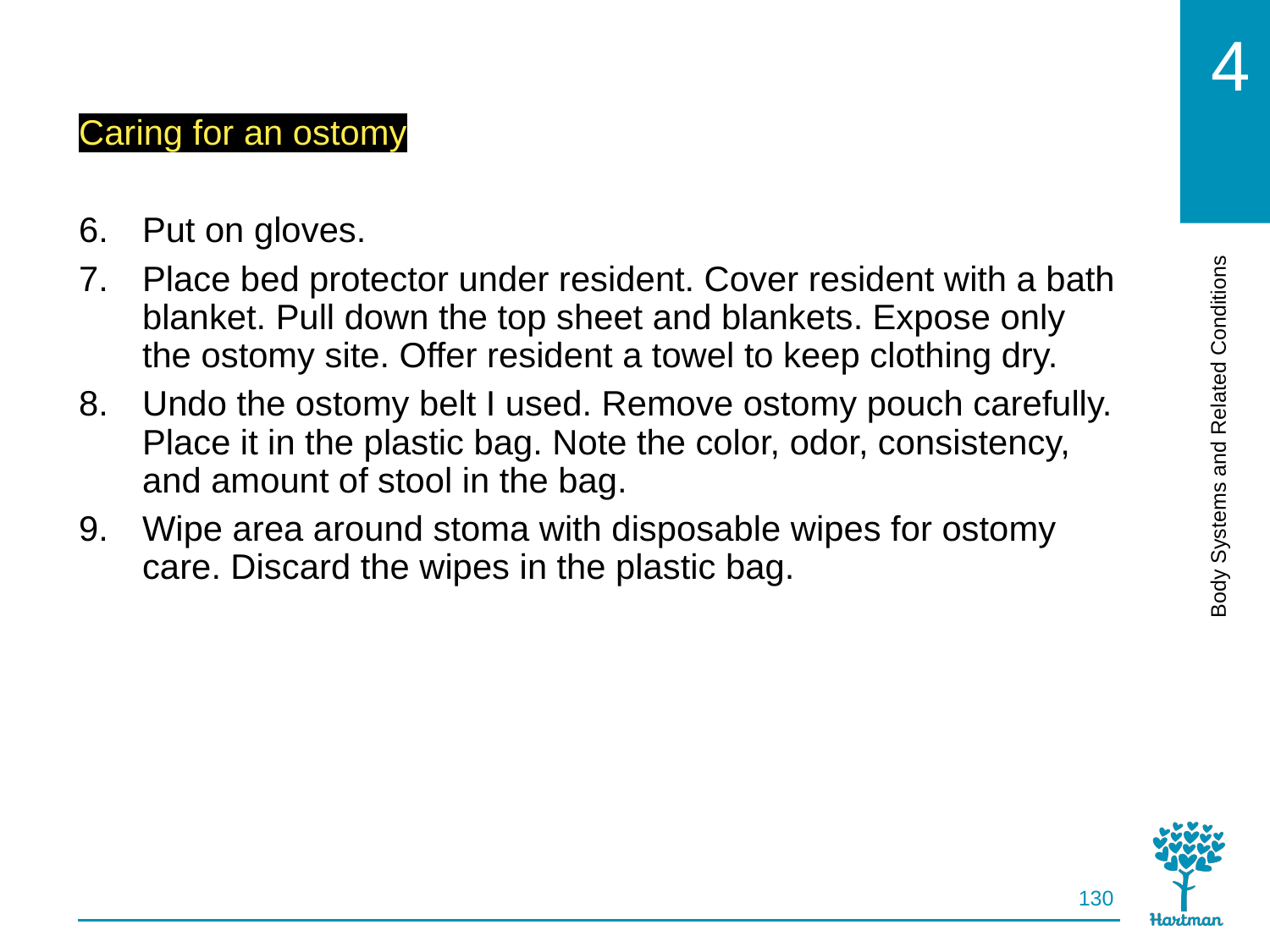

# LO7, content 17
Caring for an ostomy

Put on gloves.
Place bed protector under resident. Cover resident with a bath blanket. Pull down the top sheet and blankets. Expose only the ostomy site. Offer resident a towel to keep clothing dry.
Undo the ostomy belt I used. Remove ostomy pouch carefully. Place it in the plastic bag. Note the color, odor, consistency, and amount of stool in the bag.
Wipe area around stoma with disposable wipes for ostomy care. Discard the wipes in the plastic bag.

130